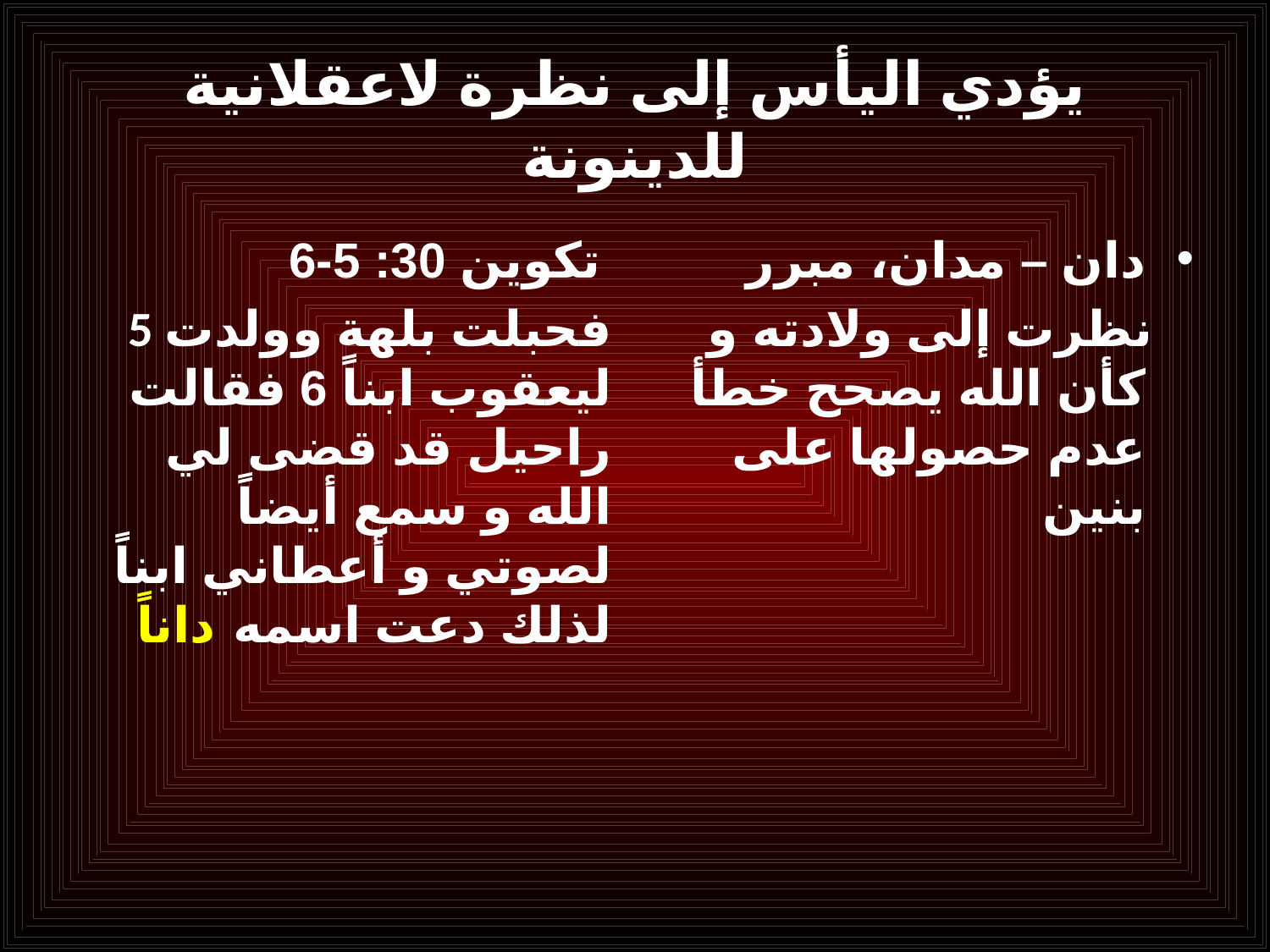

# يؤدي اليأس إلى نظرة لاعقلانية للدينونة
تكوين 30: 5-6
5 فحبلت بلهة وولدت ليعقوب ابناً 6 فقالت راحيل قد قضى لي الله و سمع أيضاً لصوتي و أعطاني ابناً لذلك دعت اسمه داناً

دان – مدان، مبرر
   نظرت إلى ولادته و كأن الله يصحح خطأ عدم حصولها على بنين